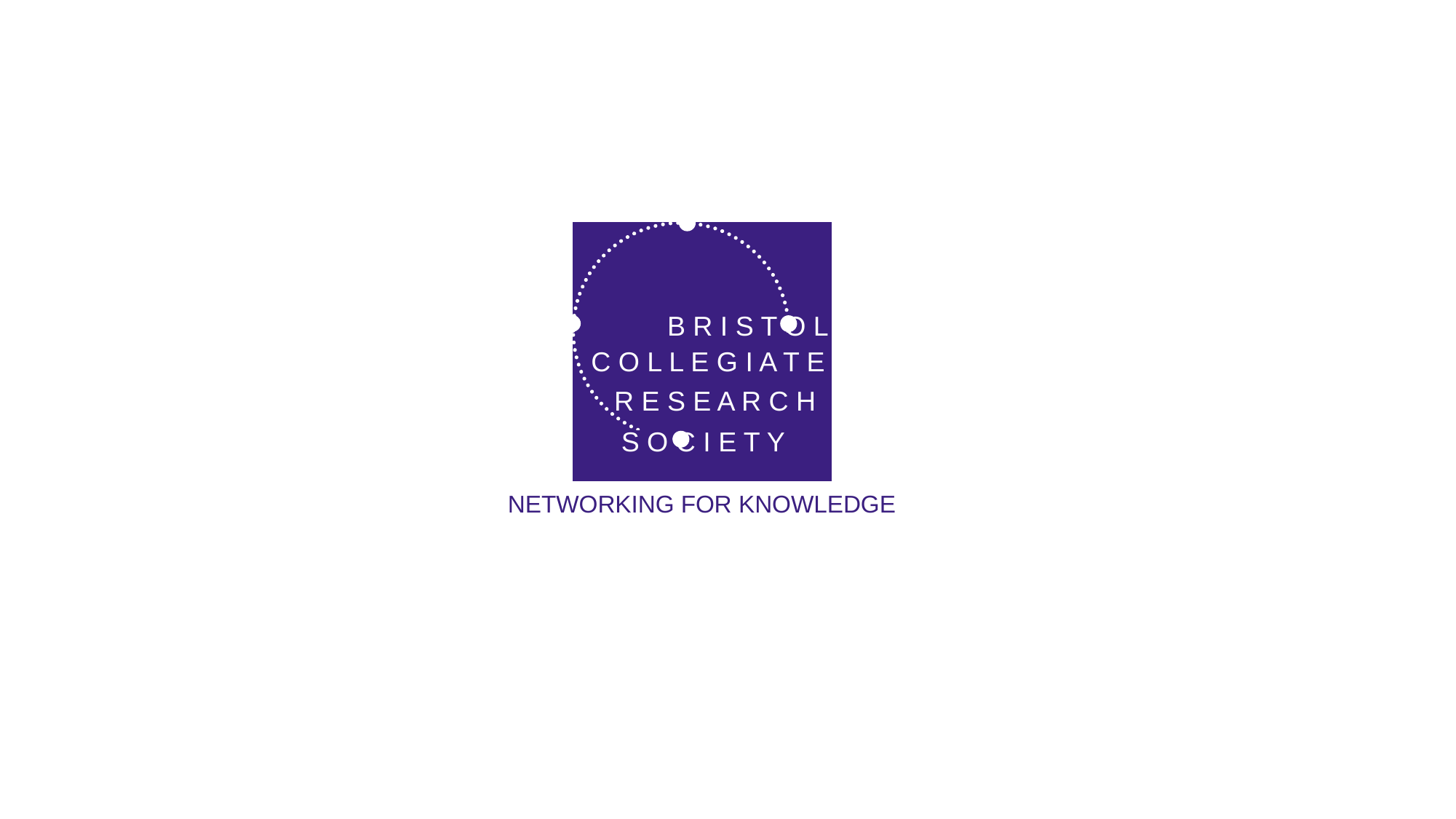

B R I S T O L

C O L L E G I A T E
R E S E A R C H
S O C I E T Y

NETWORKING FOR KNOWLEDGE